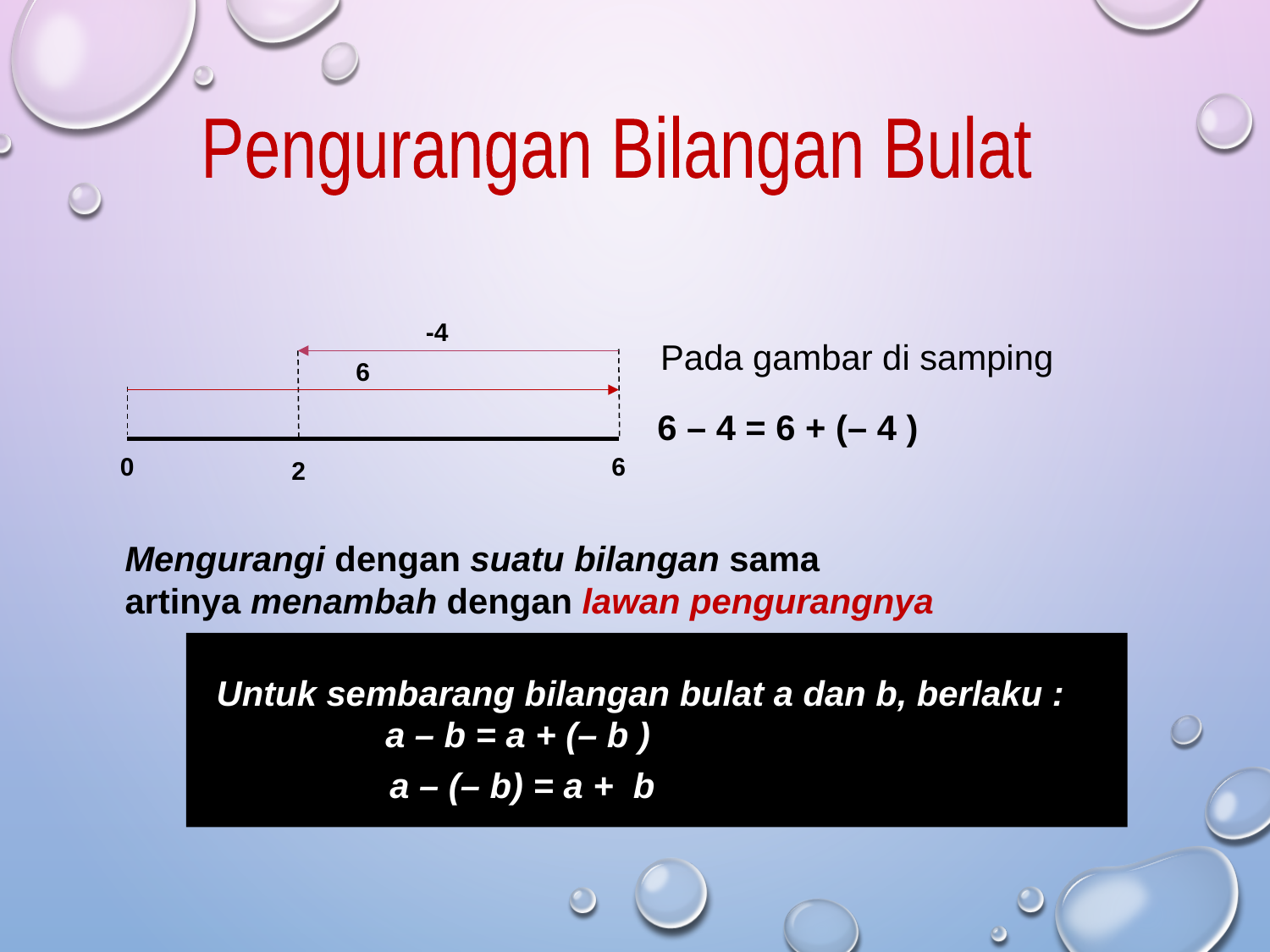

Pengurangan Bilangan Bulat
-4
0
6
2
6
Pada gambar di samping
6 – 4 = 6 + (– 4 )
Mengurangi dengan suatu bilangan sama
artinya menambah dengan lawan pengurangnya
  Untuk sembarang bilangan bulat a dan b, berlaku :

a – b = a + (– b )
a – (– b) = a +  b